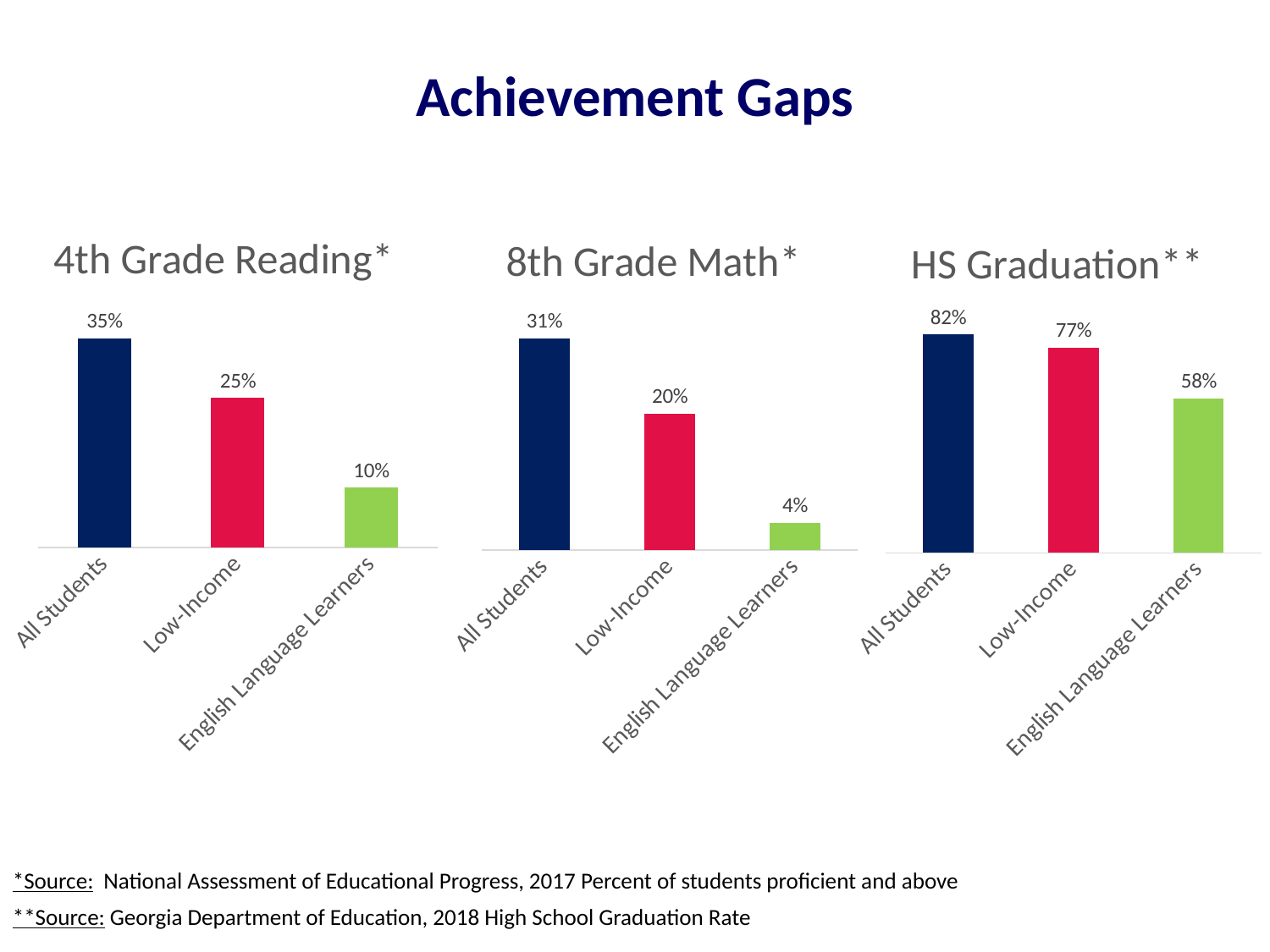

# Achievement Gaps

### Chart: 4th Grade Reading*

| Category | 4th Grade Reading* |
|---|---|
| All Students | 0.35 |
| Low-Income | 0.25 |
| English Language Learners | 0.1 |

### Chart: 8th Grade Math*

| Category | 8th Grade Math* |
|---|---|
| All Students | 0.31 |
| Low-Income | 0.2 |
| English Language Learners | 0.04 |

### Chart: HS Graduation**

| Category | HS Graduation** |
|---|---|
| All Students | 0.82 |
| Low-Income | 0.77 |
| English Language Learners | 0.58 |
*Source:  National Assessment of Educational Progress, 2017 Percent of students proficient and above
**Source: Georgia Department of Education, 2018 High School Graduation Rate